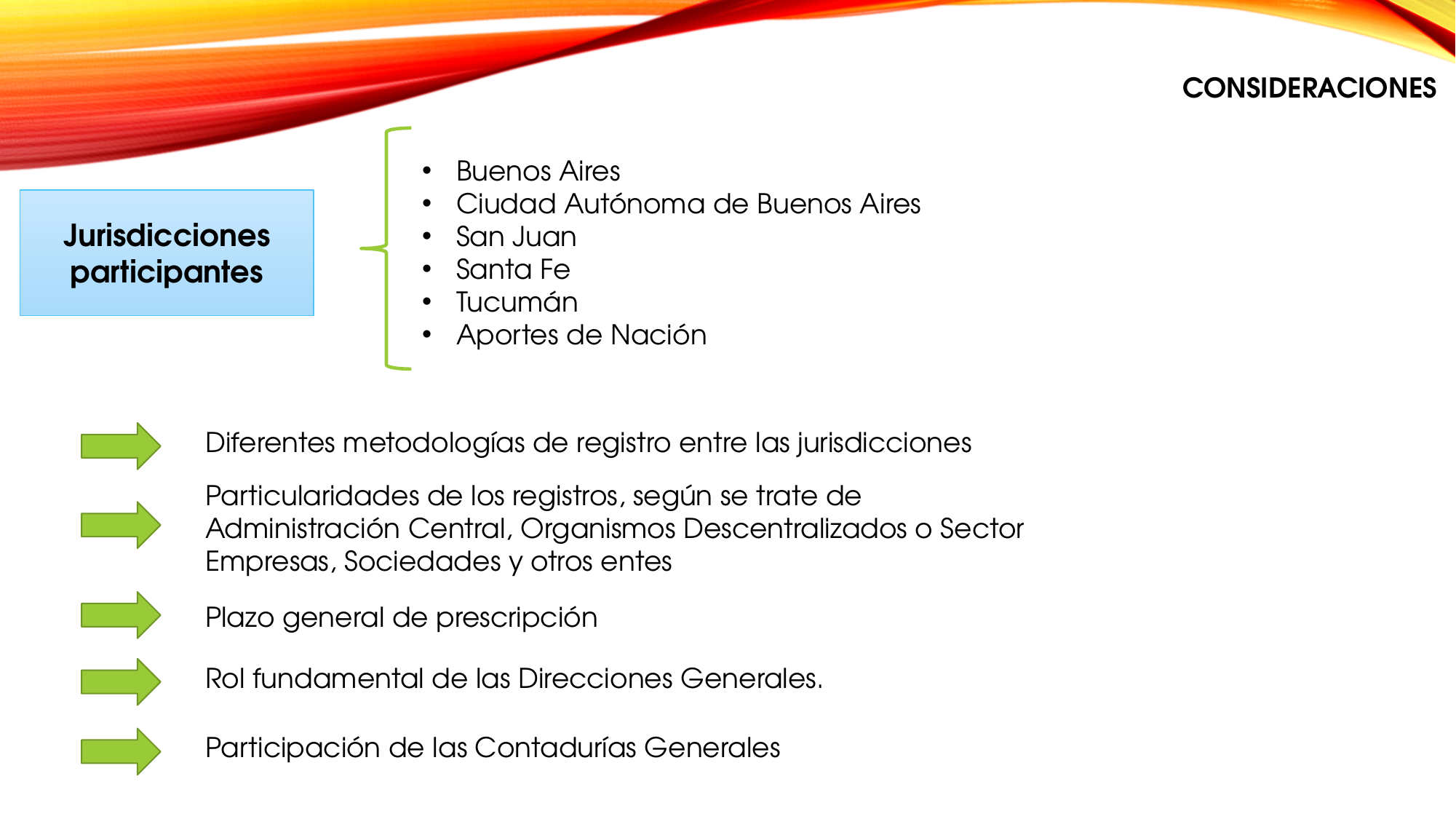

CONSIDERACIONES

Buenos Aires
Ciudad Autónoma de Buenos Aires
San Juan
Santa Fe
Tucumán
Aportes de Nación
Jurisdicciones participantes
Diferentes metodologías de registro entre las jurisdicciones

Particularidades de los registros, según se trate de Administración Central, Organismos Descentralizados o Sector Empresas, Sociedades y otros entes

Plazo general de prescripción
Rol fundamental de las Direcciones Generales.

Participación de las Contadurías Generales